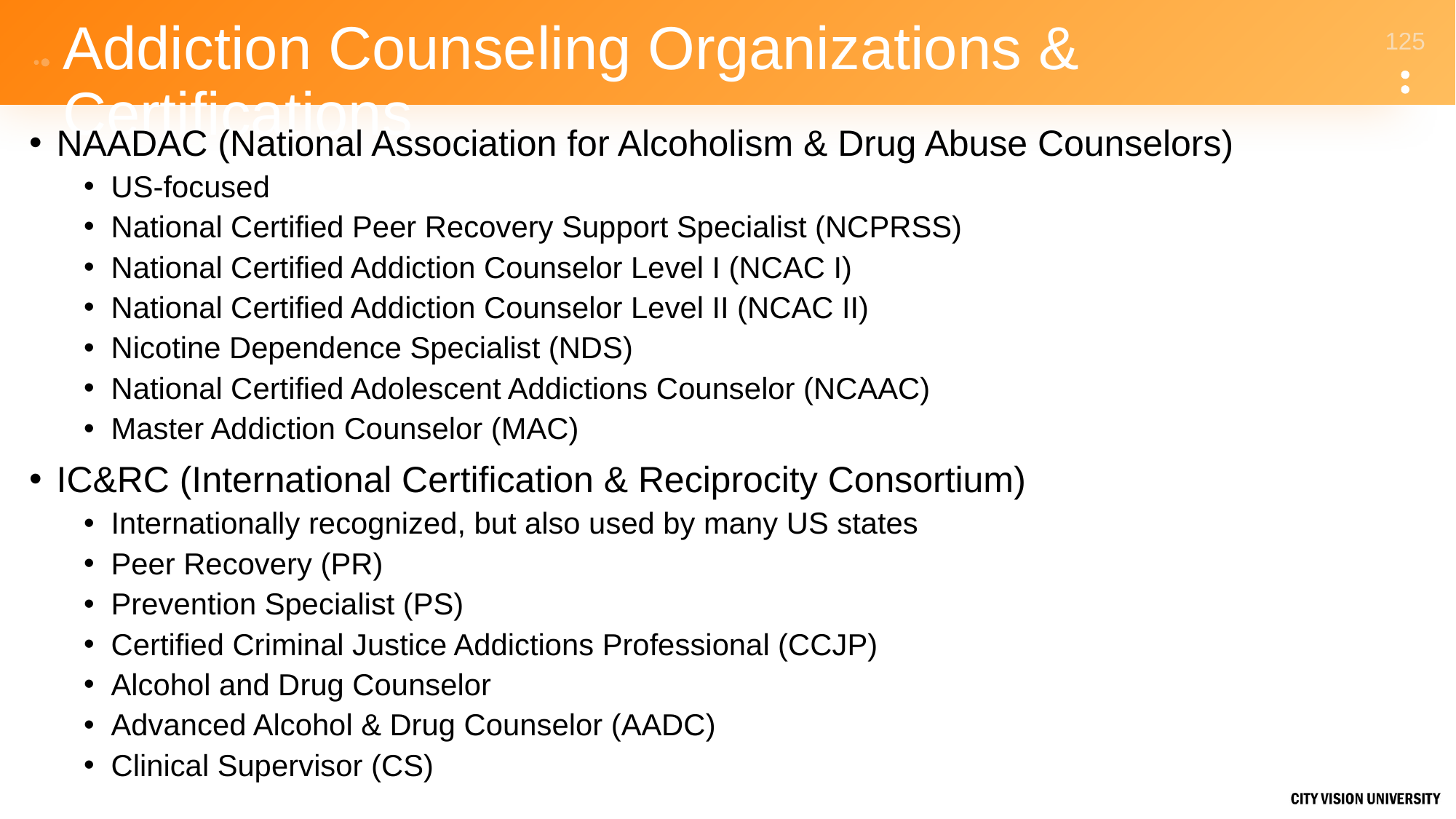

# Addiction Counseling Organizations & Certifications
NAADAC (National Association for Alcoholism & Drug Abuse Counselors)
US-focused
National Certified Peer Recovery Support Specialist (NCPRSS)
National Certified Addiction Counselor Level I (NCAC I)
National Certified Addiction Counselor Level II (NCAC II)
Nicotine Dependence Specialist (NDS)
National Certified Adolescent Addictions Counselor (NCAAC)
Master Addiction Counselor (MAC)
IC&RC (International Certification & Reciprocity Consortium)
Internationally recognized, but also used by many US states
Peer Recovery (PR)
Prevention Specialist (PS)
Certified Criminal Justice Addictions Professional (CCJP)
Alcohol and Drug Counselor
Advanced Alcohol & Drug Counselor (AADC)
Clinical Supervisor (CS)